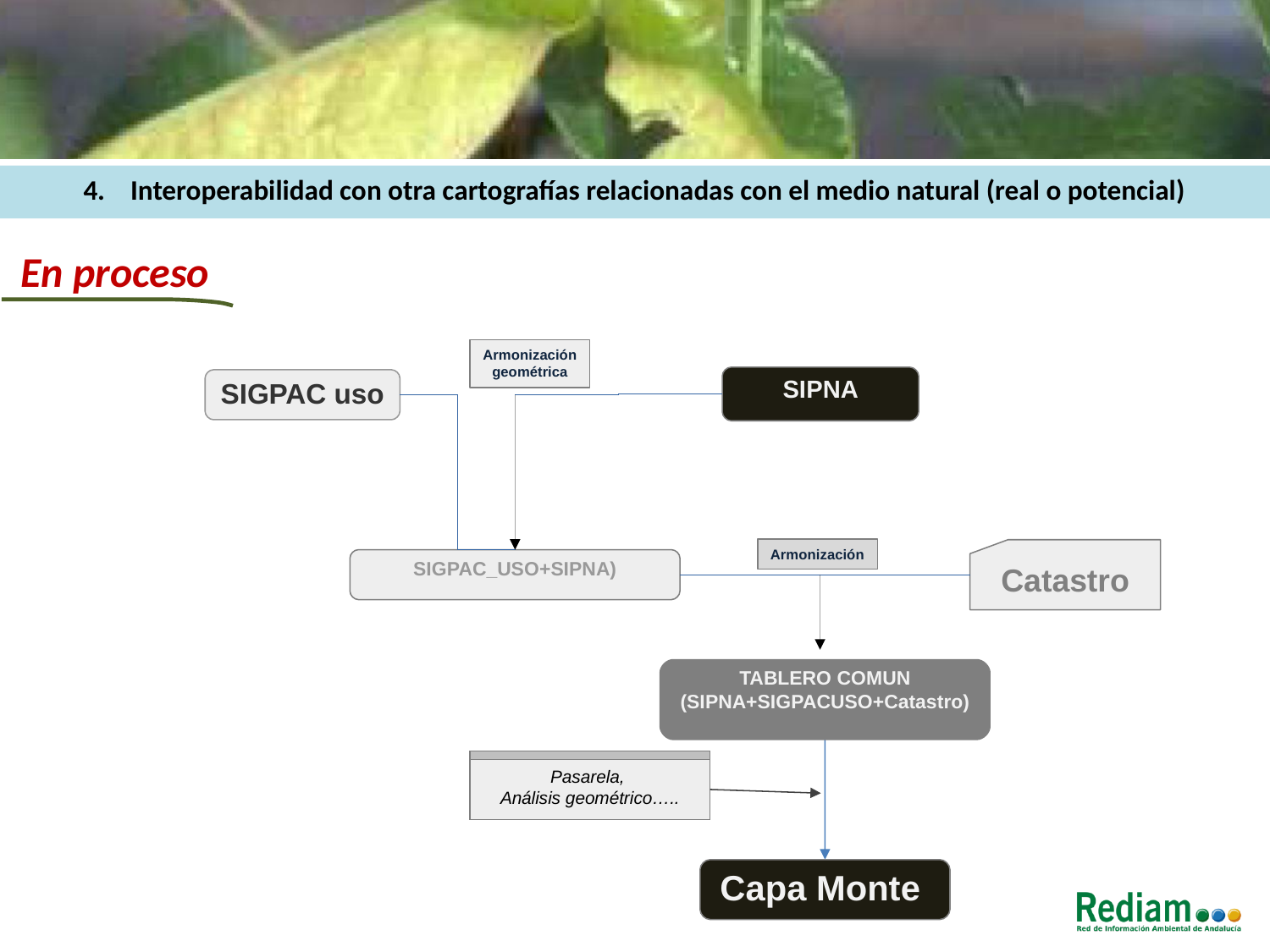

4.    Interoperabilidad con otra cartografías relacionadas con el medio natural (real o potencial)
En proceso

Armonización
geométrica
SIPNA
SIGPAC uso

Armonización

Catastro
SIGPAC_USO+SIPNA)

TABLERO COMUN (SIPNA+SIGPACUSO+Catastro)

Pasarela,
Análisis geométrico…..
Pasarela,
Análisis geométrico…..

Capa Monte